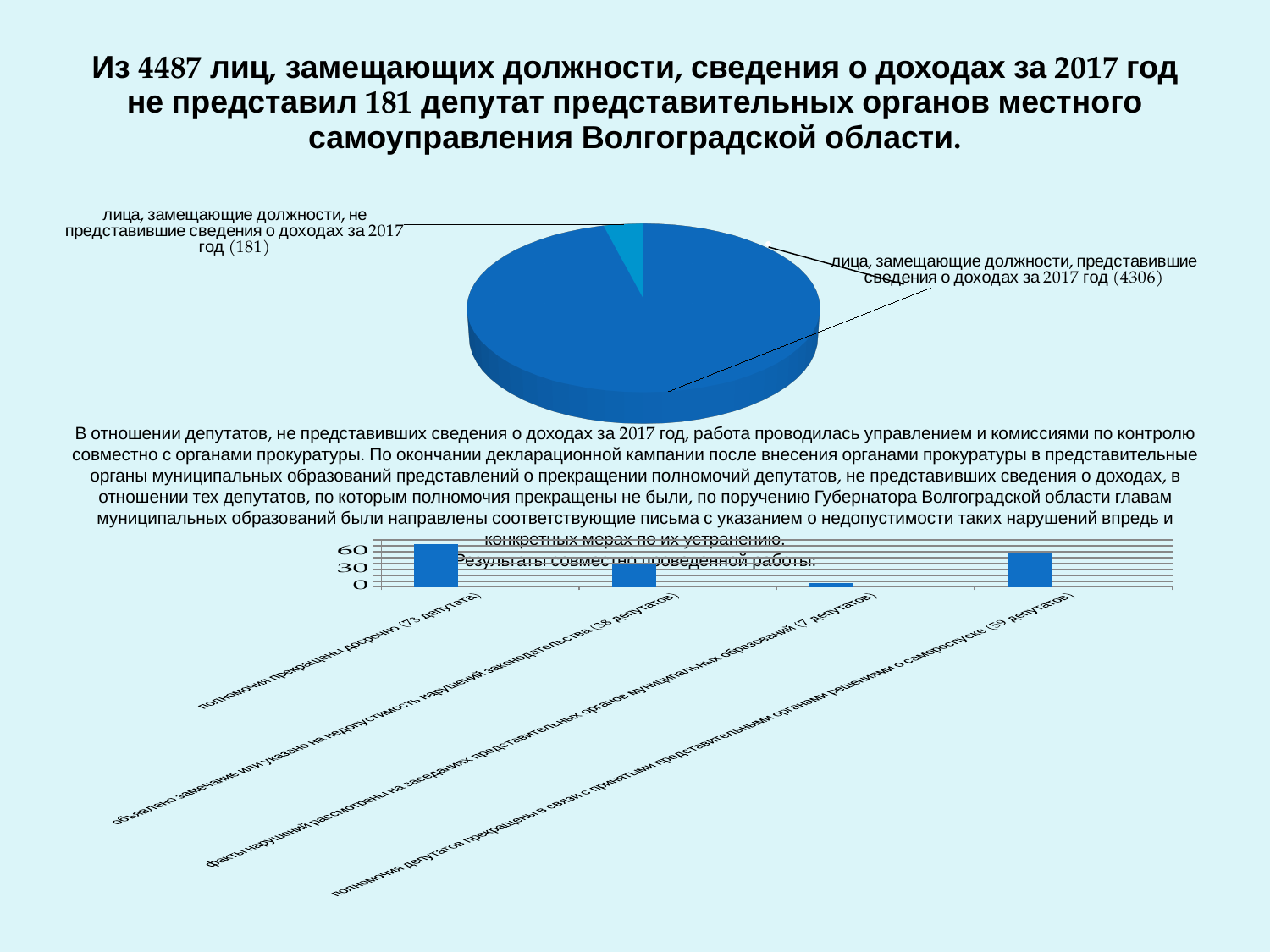

# Из 4487 лиц, замещающих должности, сведения о доходах за 2017 год не представил 181 депутат представительных органов местного самоуправления Волгоградской области.

[unsupported chart]

В отношении депутатов, не представивших сведения о доходах за 2017 год, работа проводилась управлением и комиссиями по контролю совместно с органами прокуратуры. По окончании декларационной кампании после внесения органами прокуратуры в представительные органы муниципальных образований представлений о прекращении полномочий депутатов, не представивших сведения о доходах, в отношении тех депутатов, по которым полномочия прекращены не были, по поручению Губернатора Волгоградской области главам муниципальных образований были направлены соответствующие письма с указанием о недопустимости таких нарушений впредь и конкретных мерах по их устранению.
Результаты совместно проведенной работы:

### Chart

| Category | Ряд 1 | Столбец1 | Столбец2 |
|---|---|---|---|
| полномочия прекращены досрочно (73 депутата) | 73.0 | None | None |
| объявлено замечание или указано на недопустимость нарушений законодательства (38 депутатов) | 38.0 | None | None |
| факты нарушений рассмотрены на заседаниях представительных органов муниципальных образований (7 депутатов) | 7.0 | None | None |
| полномочия депутатов прекращены в связи с принятыми представительными органами решениями о самороспуске (59 депутатов) | 59.0 | None | None |